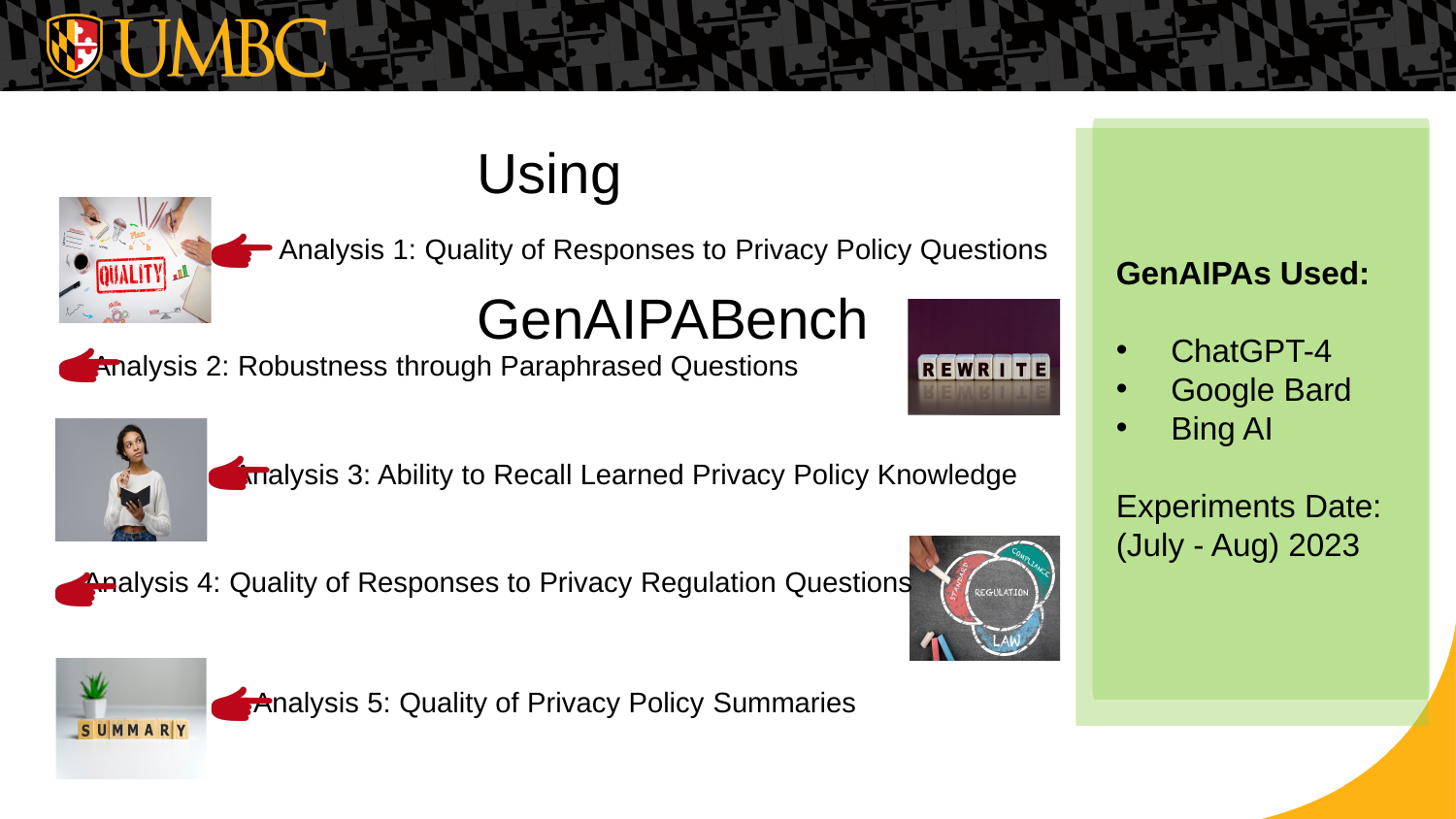

Using GenAIPABench

GenAIPAs Used:

ChatGPT-4
Google Bard
Bing AI

Experiments Date:
(July - Aug) 2023

Analysis 1: Quality of Responses to Privacy Policy Questions

Analysis 2: Robustness through Paraphrased Questions

Analysis 3: Ability to Recall Learned Privacy Policy Knowledge

Analysis 4: Quality of Responses to Privacy Regulation Questions

Analysis 5: Quality of Privacy Policy Summaries